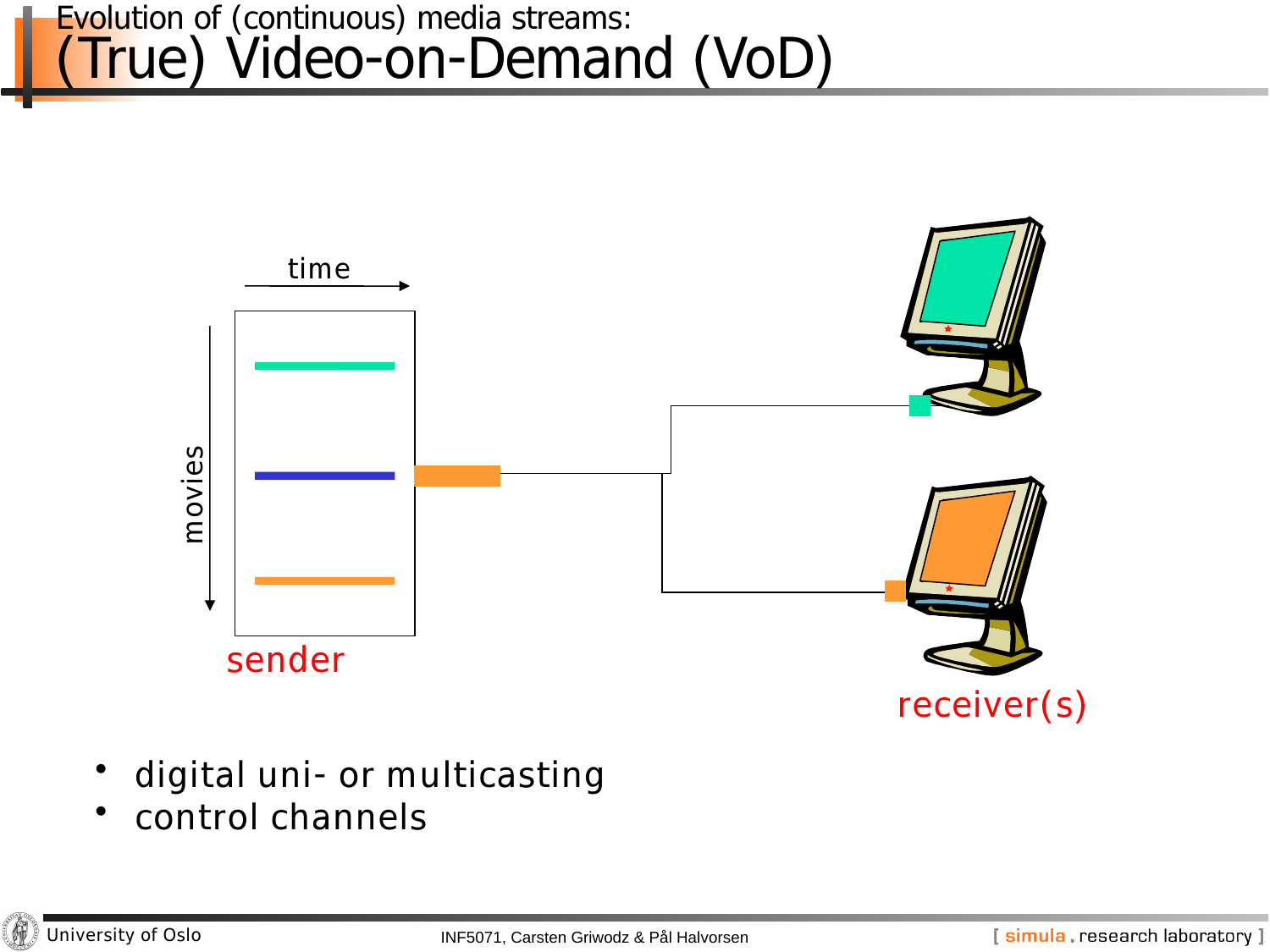

# Evolution of (continuous) media streams: (True) Video-on-Demand (VoD)

time

movies

sender
receiver(s)
 digital uni- or multicasting
 control channels